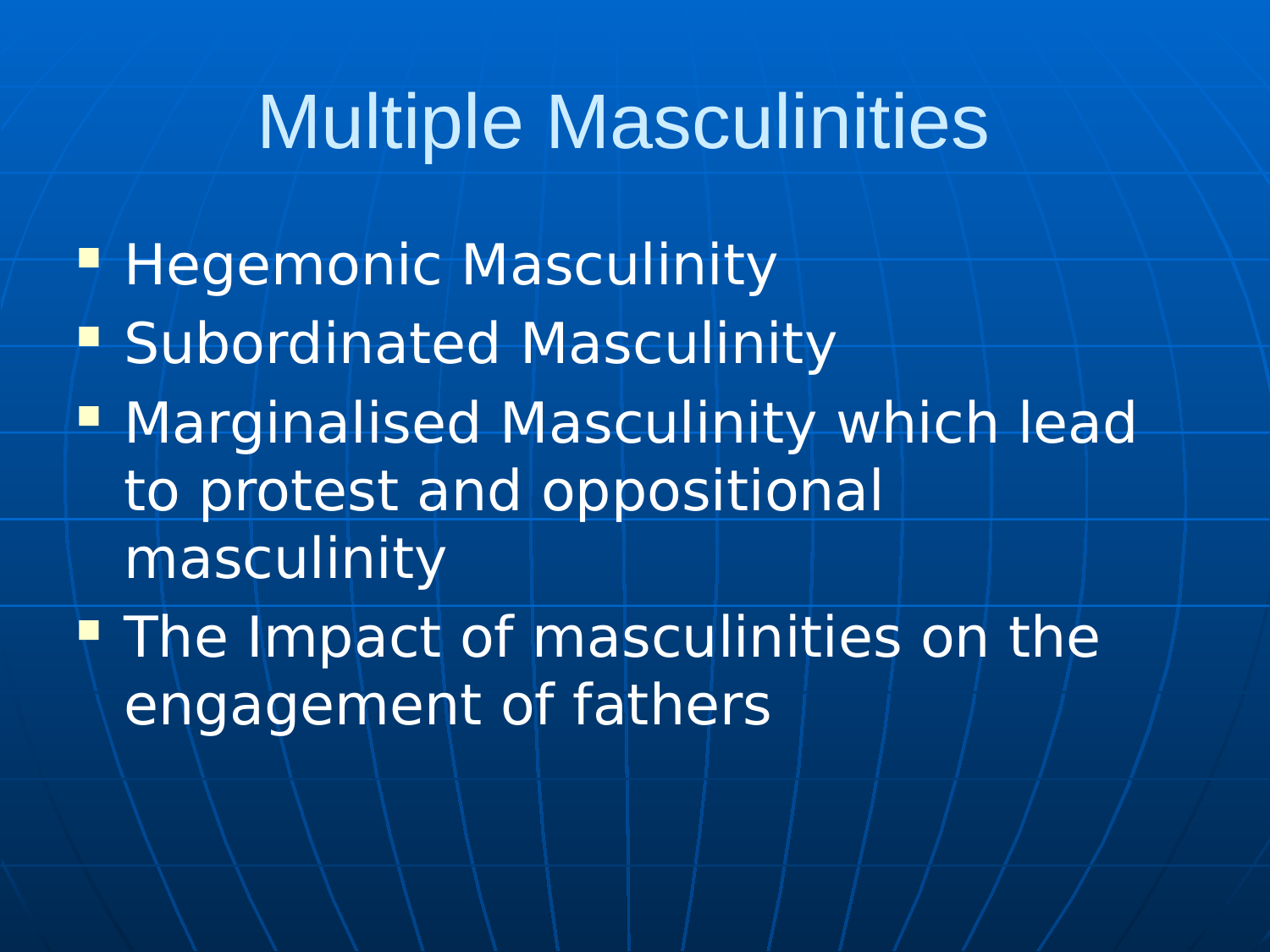

# Multiple Masculinities
Hegemonic Masculinity
Subordinated Masculinity
Marginalised Masculinity which lead to protest and oppositional masculinity
The Impact of masculinities on the engagement of fathers